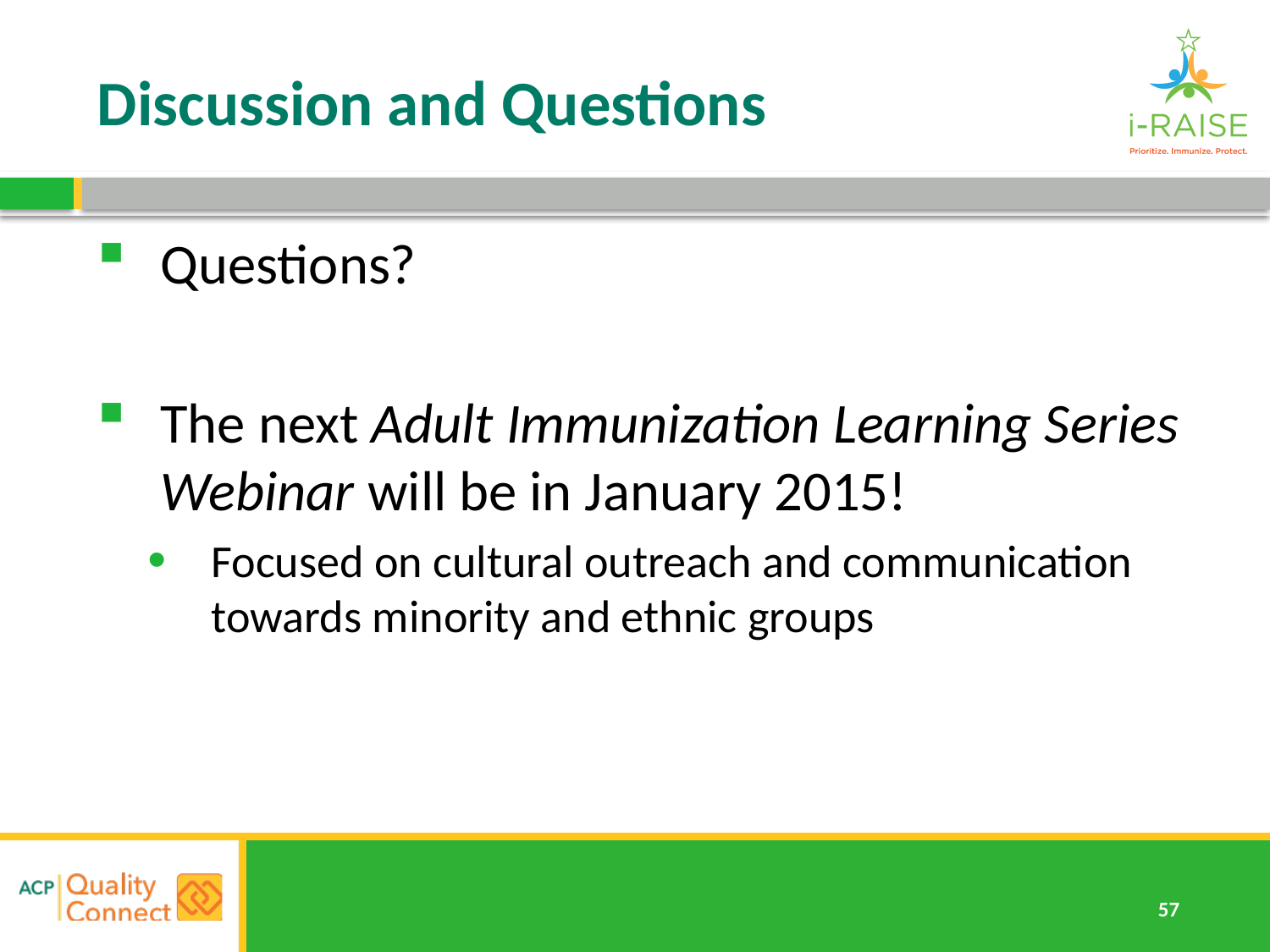

# Discussion and Questions
Questions?

The next Adult Immunization Learning Series Webinar will be in January 2015!
Focused on cultural outreach and communication towards minority and ethnic groups